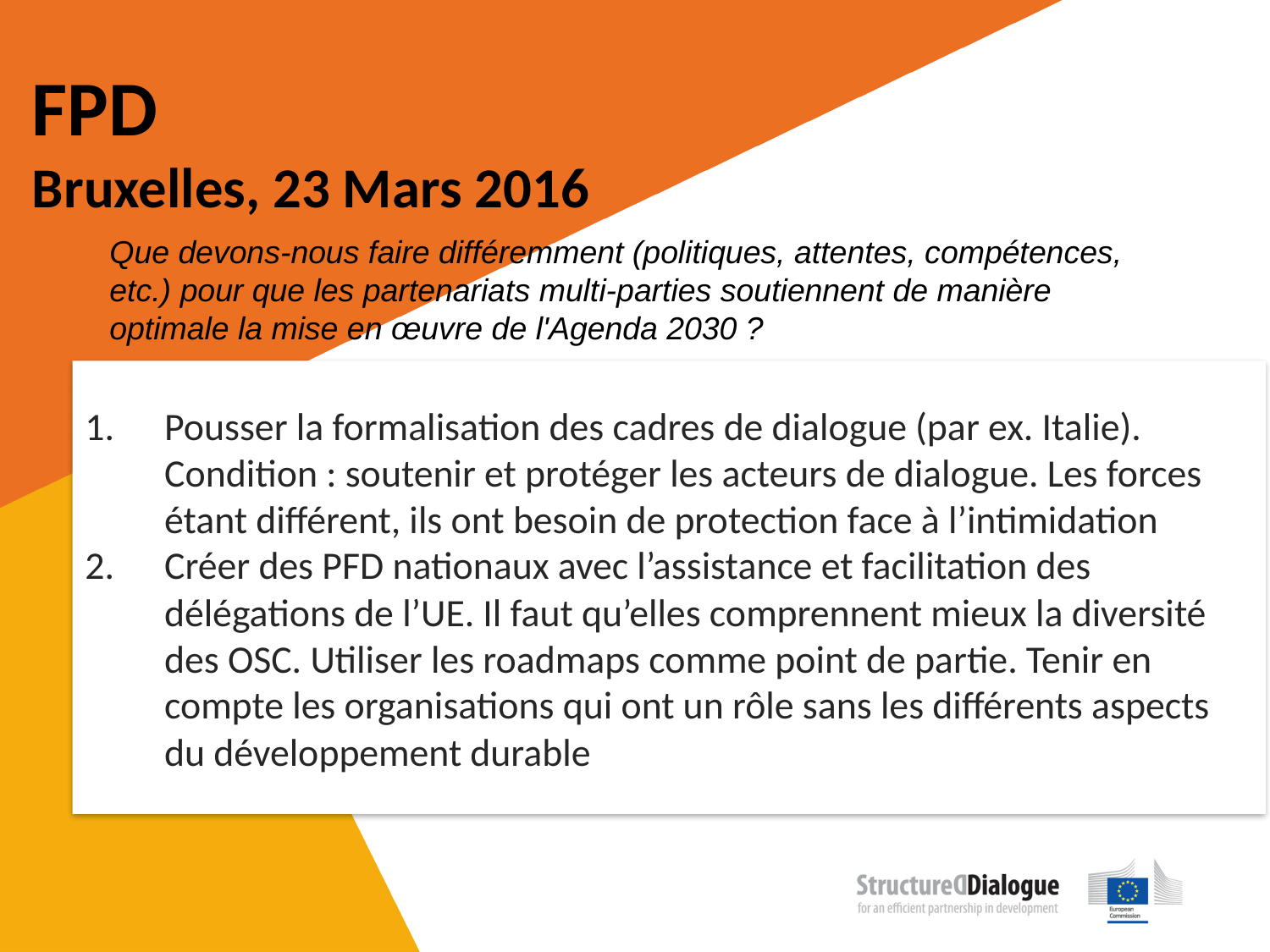

FPD
Bruxelles, 23 Mars 2016
Que devons-nous faire différemment (politiques, attentes, compétences, etc.) pour que les partenariats multi-parties soutiennent de manière optimale la mise en œuvre de l'Agenda 2030 ?
Pousser la formalisation des cadres de dialogue (par ex. Italie). Condition : soutenir et protéger les acteurs de dialogue. Les forces étant différent, ils ont besoin de protection face à l’intimidation
Créer des PFD nationaux avec l’assistance et facilitation des délégations de l’UE. Il faut qu’elles comprennent mieux la diversité des OSC. Utiliser les roadmaps comme point de partie. Tenir en compte les organisations qui ont un rôle sans les différents aspects du développement durable